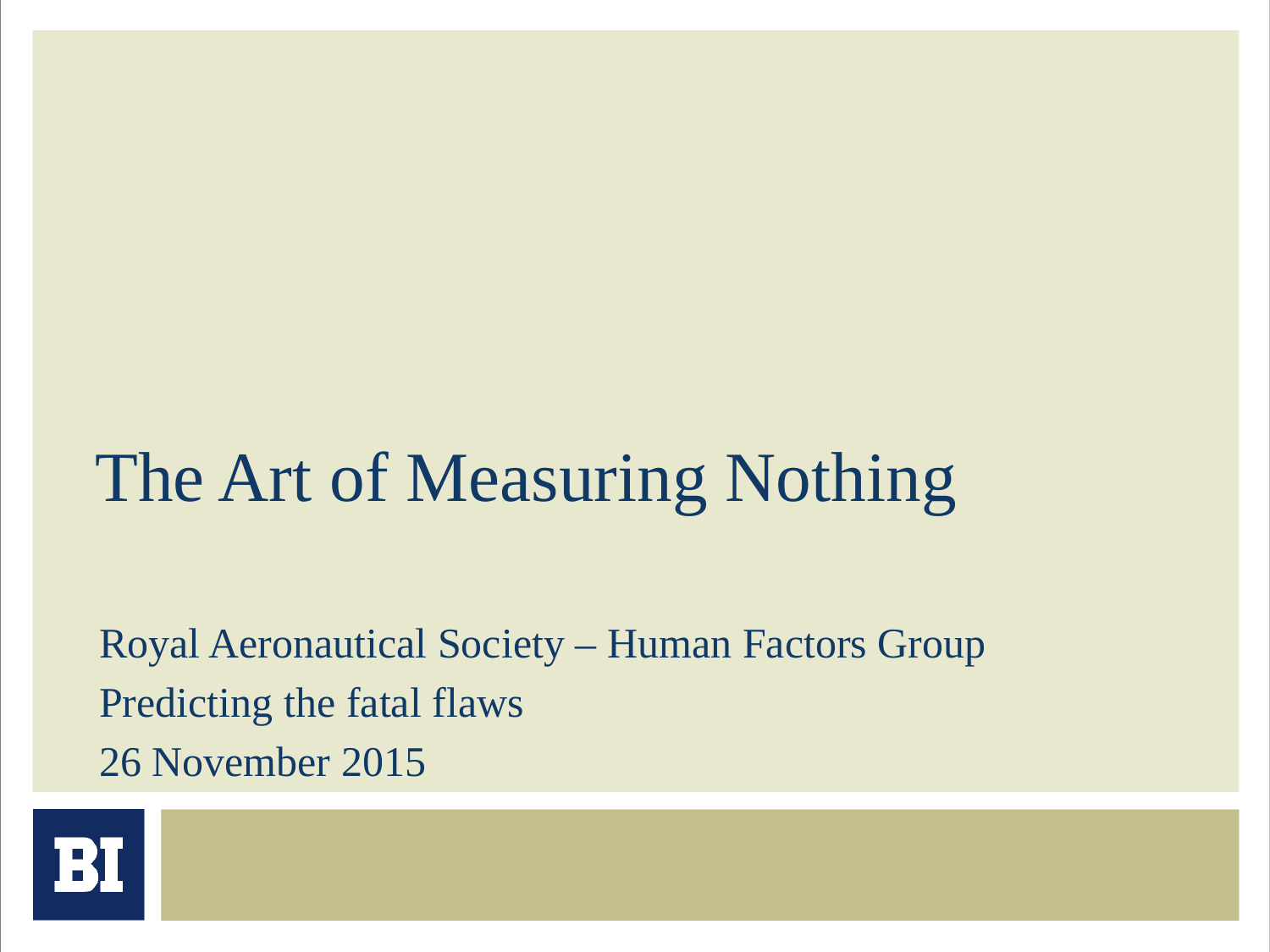

# The Art of Measuring Nothing
Royal Aeronautical Society – Human Factors Group
Predicting the fatal flaws
26 November 2015